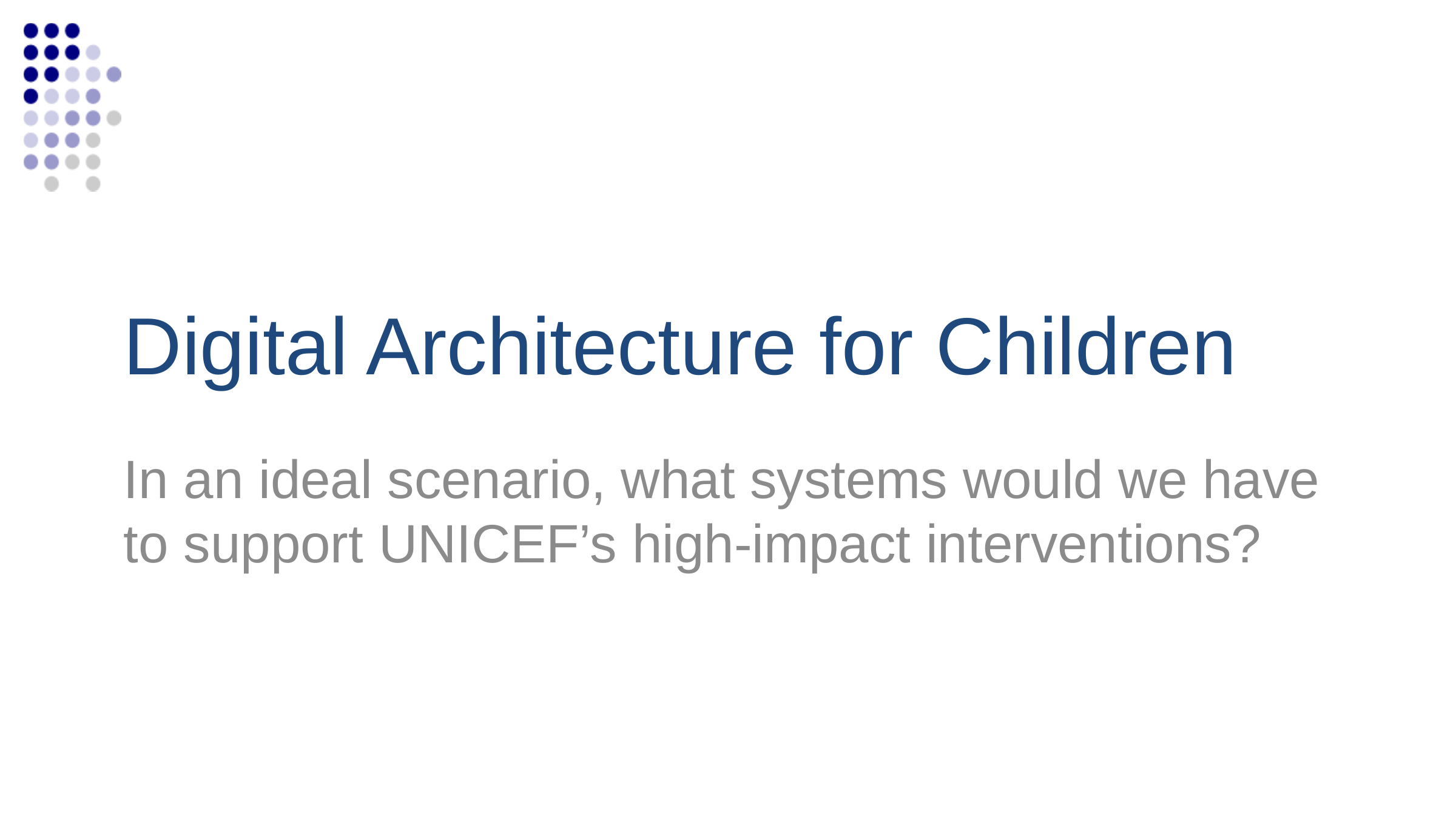

# Digital Architecture for Children
In an ideal scenario, what systems would we have to support UNICEF’s high-impact interventions?